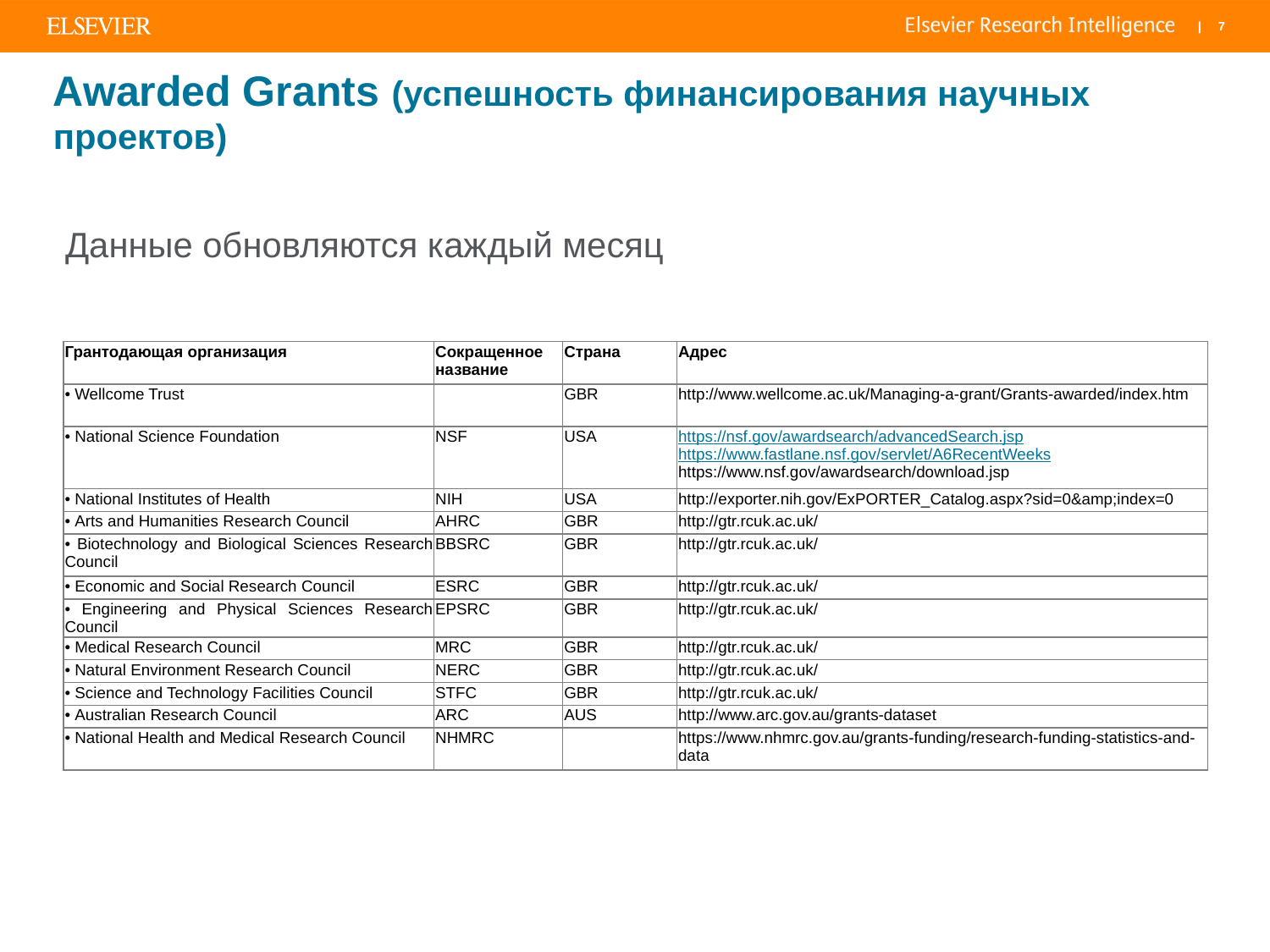

# Awarded Grants (успешность финансирования научных проектов)
Данные обновляются каждый месяц
| Грантодающая организация | Сокращенное название | Страна | Адрес |
| --- | --- | --- | --- |
| • Wellcome Trust |  | GBR | http://www.wellcome.ac.uk/Managing-a-grant/Grants-awarded/index.htm |
| • National Science Foundation | NSF | USA | https://nsf.gov/awardsearch/advancedSearch.jsp https://www.fastlane.nsf.gov/servlet/A6RecentWeeks https://www.nsf.gov/awardsearch/download.jsp |
| • National Institutes of Health | NIH | USA | http://exporter.nih.gov/ExPORTER\_Catalog.aspx?sid=0&amp;index=0 |
| • Arts and Humanities Research Council | AHRC | GBR | http://gtr.rcuk.ac.uk/ |
| • Biotechnology and Biological Sciences Research Council | BBSRC | GBR | http://gtr.rcuk.ac.uk/ |
| • Economic and Social Research Council | ESRC | GBR | http://gtr.rcuk.ac.uk/ |
| • Engineering and Physical Sciences Research Council | EPSRC | GBR | http://gtr.rcuk.ac.uk/ |
| • Medical Research Council | MRC | GBR | http://gtr.rcuk.ac.uk/ |
| • Natural Environment Research Council | NERC | GBR | http://gtr.rcuk.ac.uk/ |
| • Science and Technology Facilities Council | STFC | GBR | http://gtr.rcuk.ac.uk/ |
| • Australian Research Council | ARC | AUS | http://www.arc.gov.au/grants-dataset |
| • National Health and Medical Research Council | NHMRC |  | https://www.nhmrc.gov.au/grants-funding/research-funding-statistics-and-data |